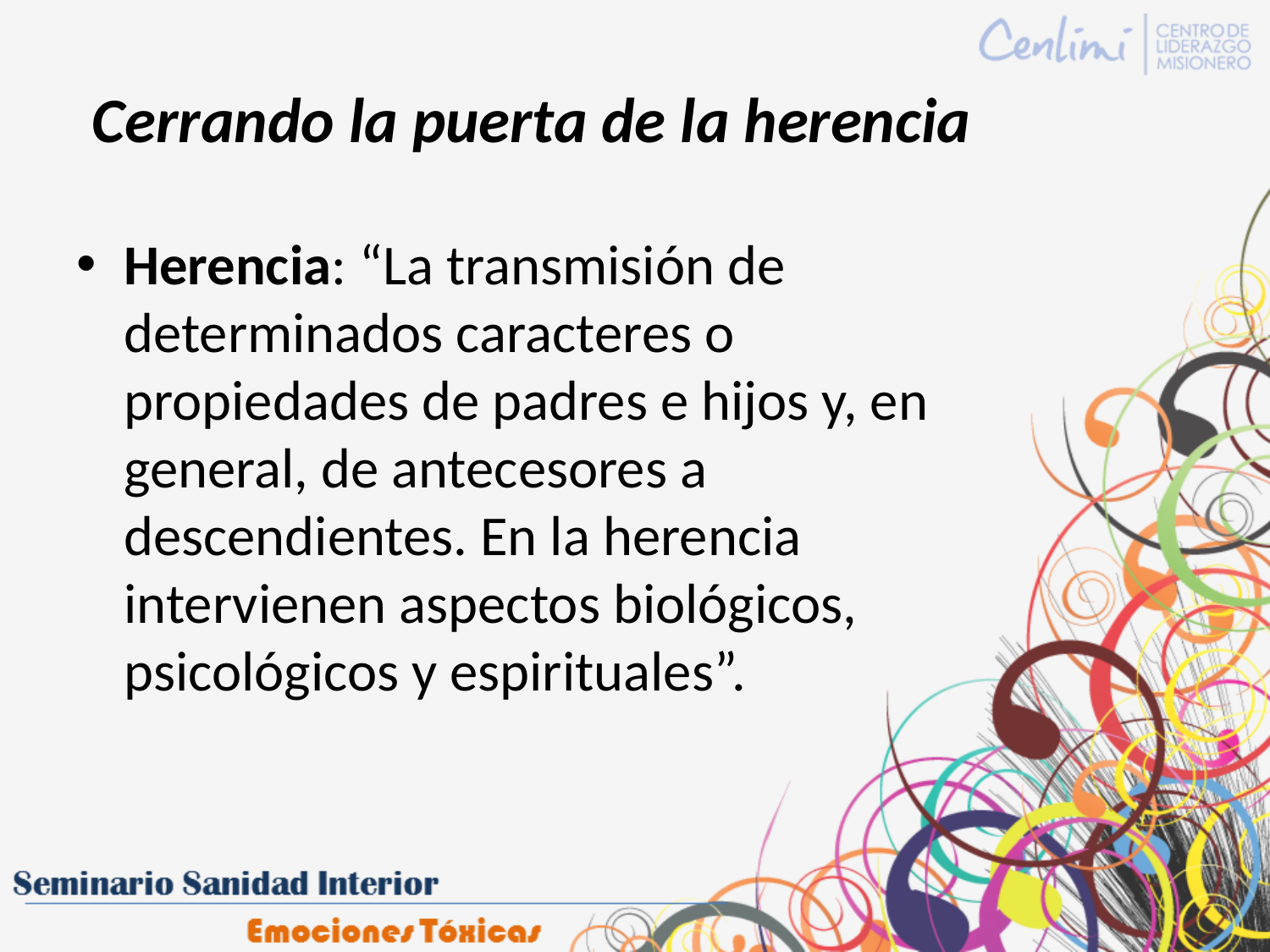

# Cerrando la puerta de la herencia
Herencia: “La transmisión de determinados caracteres o propiedades de padres e hijos y, en general, de antecesores a descendientes. En la herencia intervienen aspectos biológicos, psicológicos y espirituales”.